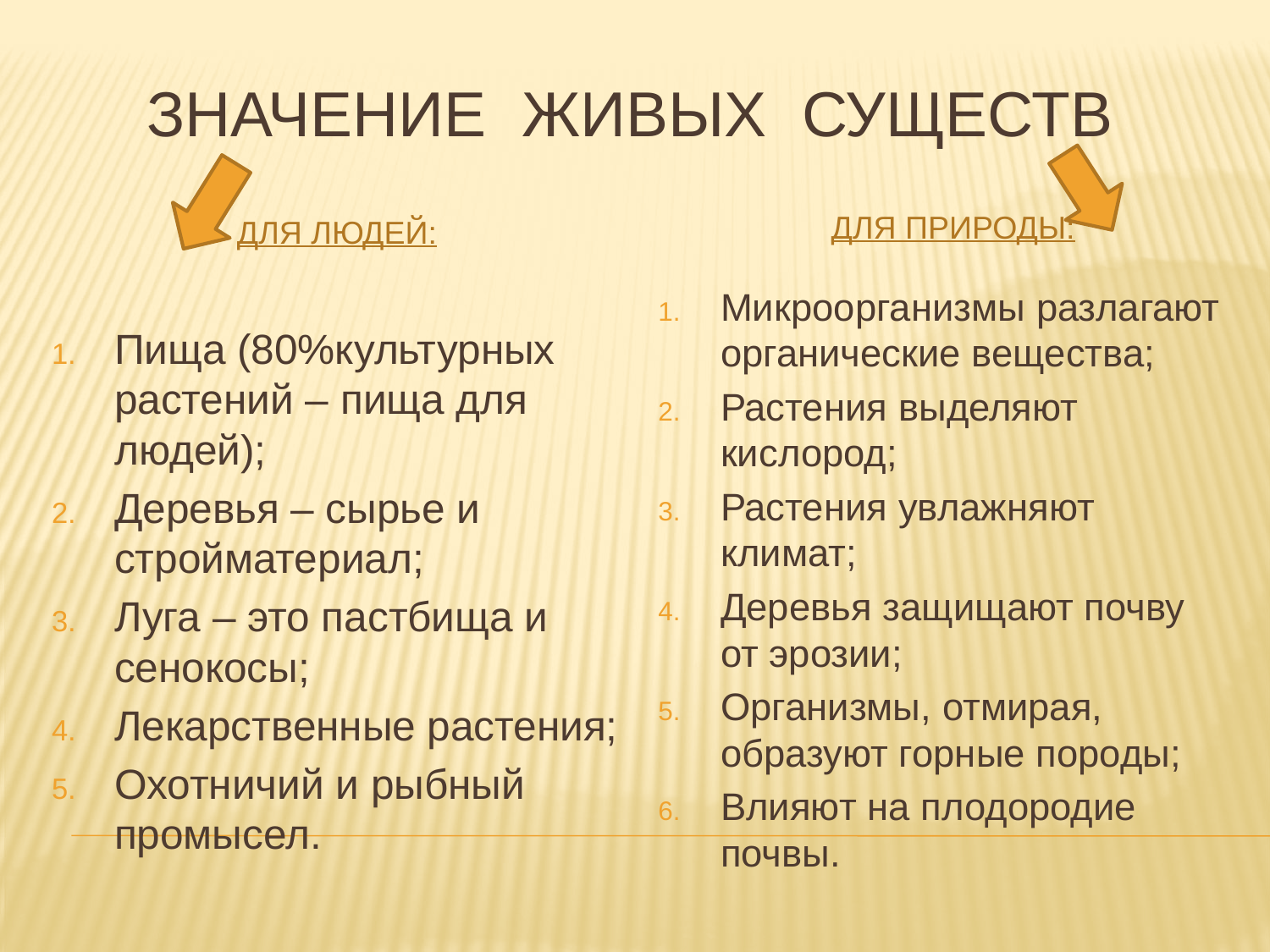

# Значение  живых  существ

Для природы:
Для людей:
Микроорганизмы разлагают органические вещества;
Растения выделяют кислород;
Растения увлажняют климат;
Деревья защищают почву от эрозии;
Организмы, отмирая, образуют горные породы;
Влияют на плодородие почвы.
Пища (80%культурных растений – пища для людей);
Деревья – сырье и стройматериал;
Луга – это пастбища и сенокосы;
Лекарственные растения;
Охотничий и рыбный промысел.